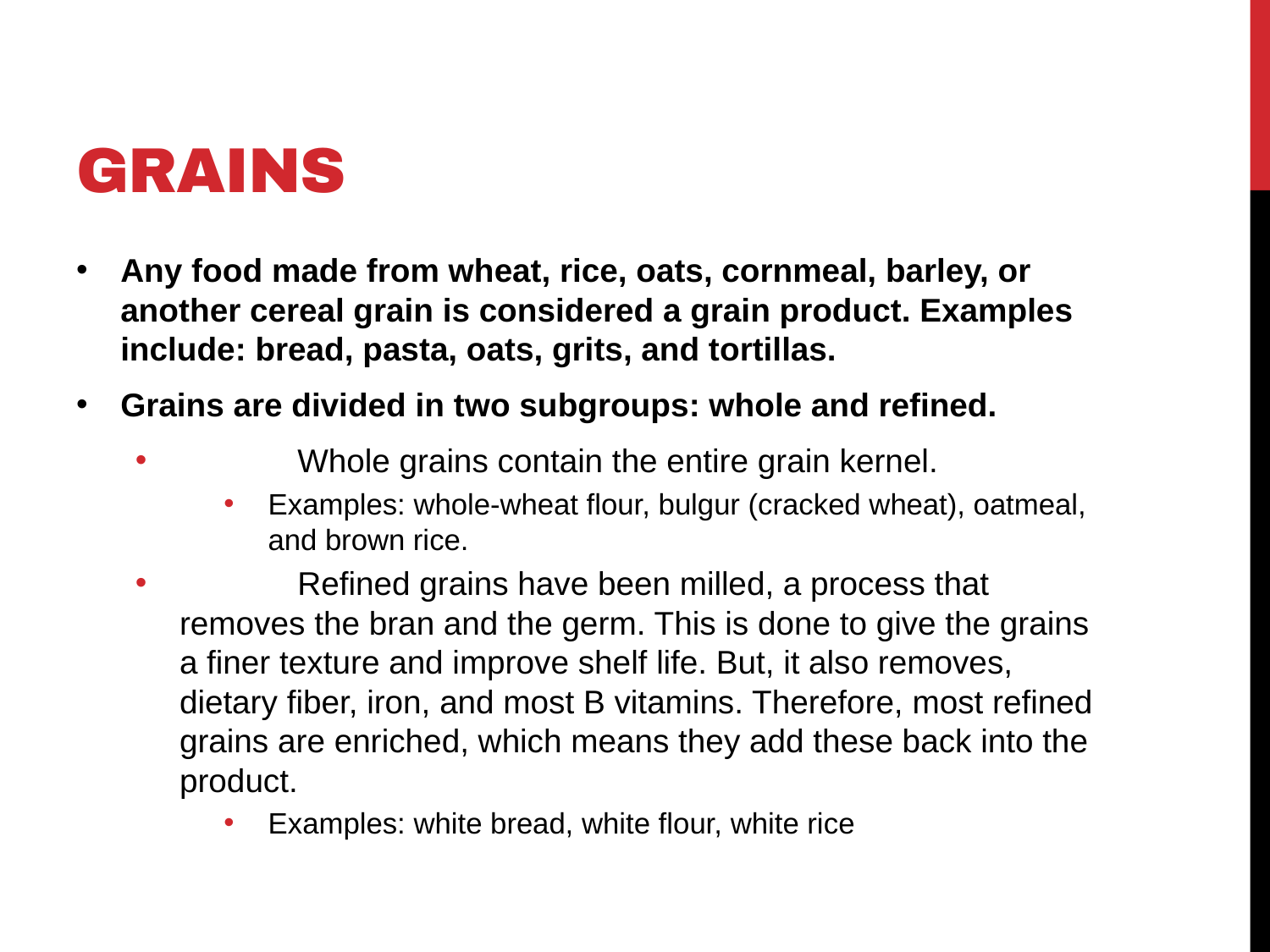

# grains
Any food made from wheat, rice, oats, cornmeal, barley, or another cereal grain is considered a grain product. Examples include: bread, pasta, oats, grits, and tortillas.
Grains are divided in two subgroups: whole and refined.
	Whole grains contain the entire grain kernel.
Examples: whole-wheat flour, bulgur (cracked wheat), oatmeal, and brown rice.
	Refined grains have been milled, a process that removes the bran and the germ. This is done to give the grains a finer texture and improve shelf life. But, it also removes, dietary fiber, iron, and most B vitamins. Therefore, most refined grains are enriched, which means they add these back into the product.
Examples: white bread, white flour, white rice